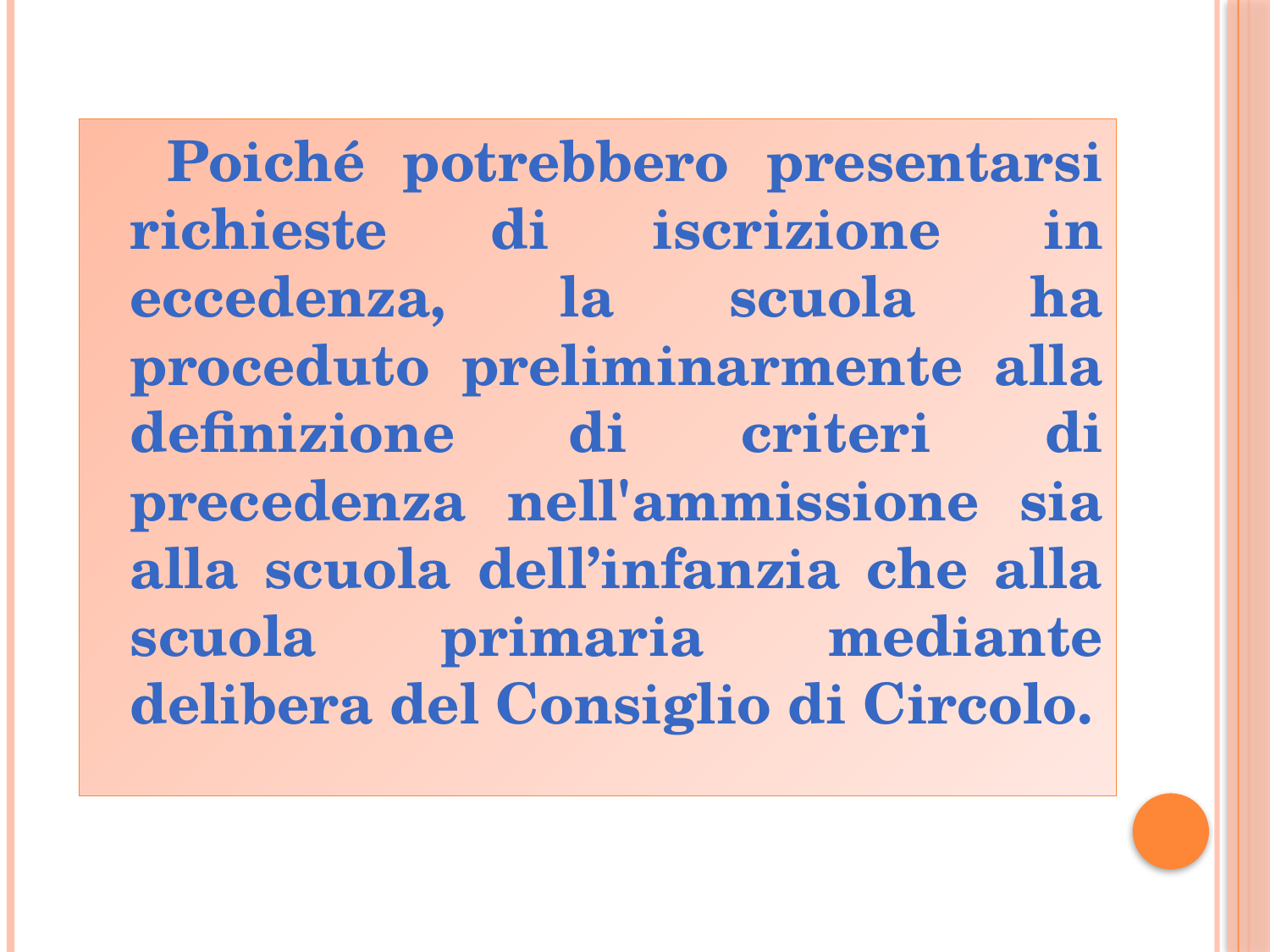

#
  Poiché potrebbero presentarsi richieste di iscrizione in eccedenza, la scuola ha proceduto preliminarmente alla definizione di criteri di precedenza nell'ammissione sia alla scuola dell’infanzia che alla scuola primaria mediante delibera del Consiglio di Circolo.